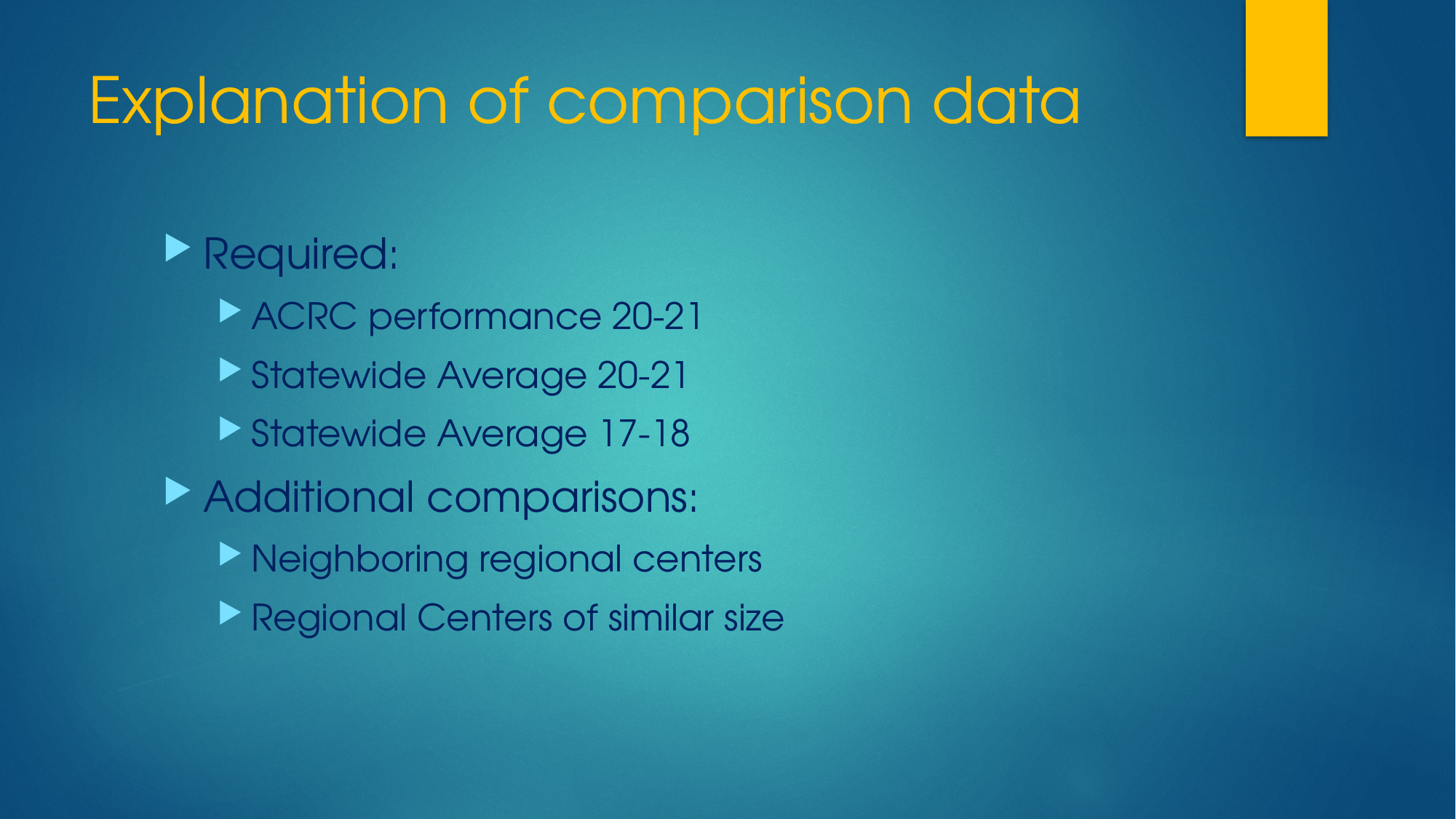

# Explanation of comparison data
Required:
ACRC performance 20-21
Statewide Average 20-21
Statewide Average 17-18
Additional comparisons:
Neighboring regional centers
Regional Centers of similar size